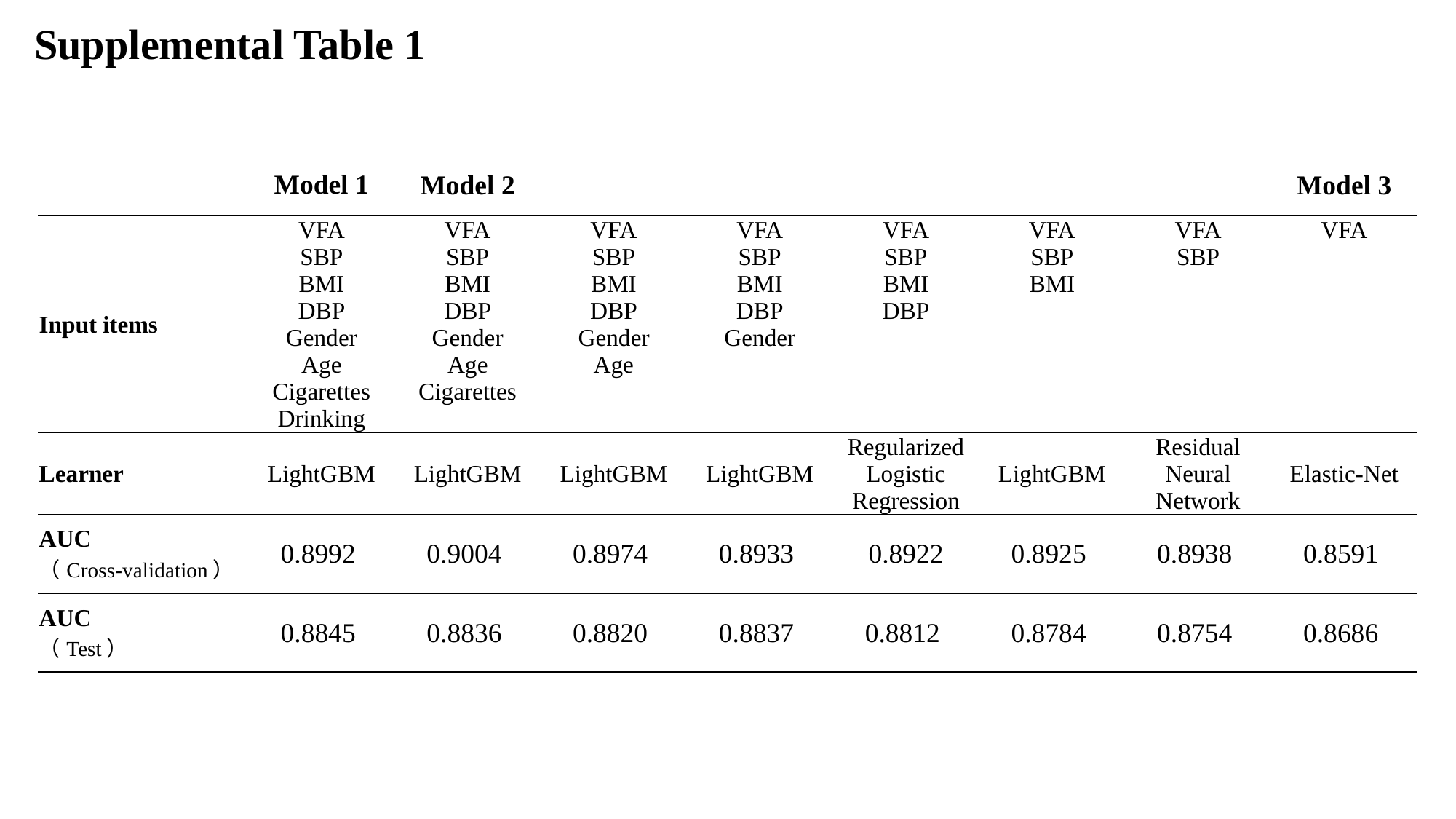

Supplemental Table 1
|  | Model 1 | Model 2 |  |  |  |  |  | Model 3 |
| --- | --- | --- | --- | --- | --- | --- | --- | --- |
| Input items | VFA SBP BMI DBP Gender Age Cigarettes Drinking | VFA SBP BMI DBP Gender Age Cigarettes | VFA SBP BMI DBP Gender Age | VFA SBP BMI DBP Gender | VFA SBP BMI DBP | VFA SBP BMI | VFA SBP | VFA |
| Learner | LightGBM | LightGBM | LightGBM | LightGBM | Regularized Logistic Regression | LightGBM | Residual Neural Network | Elastic-Net |
| AUC （Cross-validation） | 0.8992 | 0.9004 | 0.8974 | 0.8933 | 0.8922 | 0.8925 | 0.8938 | 0.8591 |
| AUC （Test） | 0.8845 | 0.8836 | 0.8820 | 0.8837 | 0.8812 | 0.8784 | 0.8754 | 0.8686 |